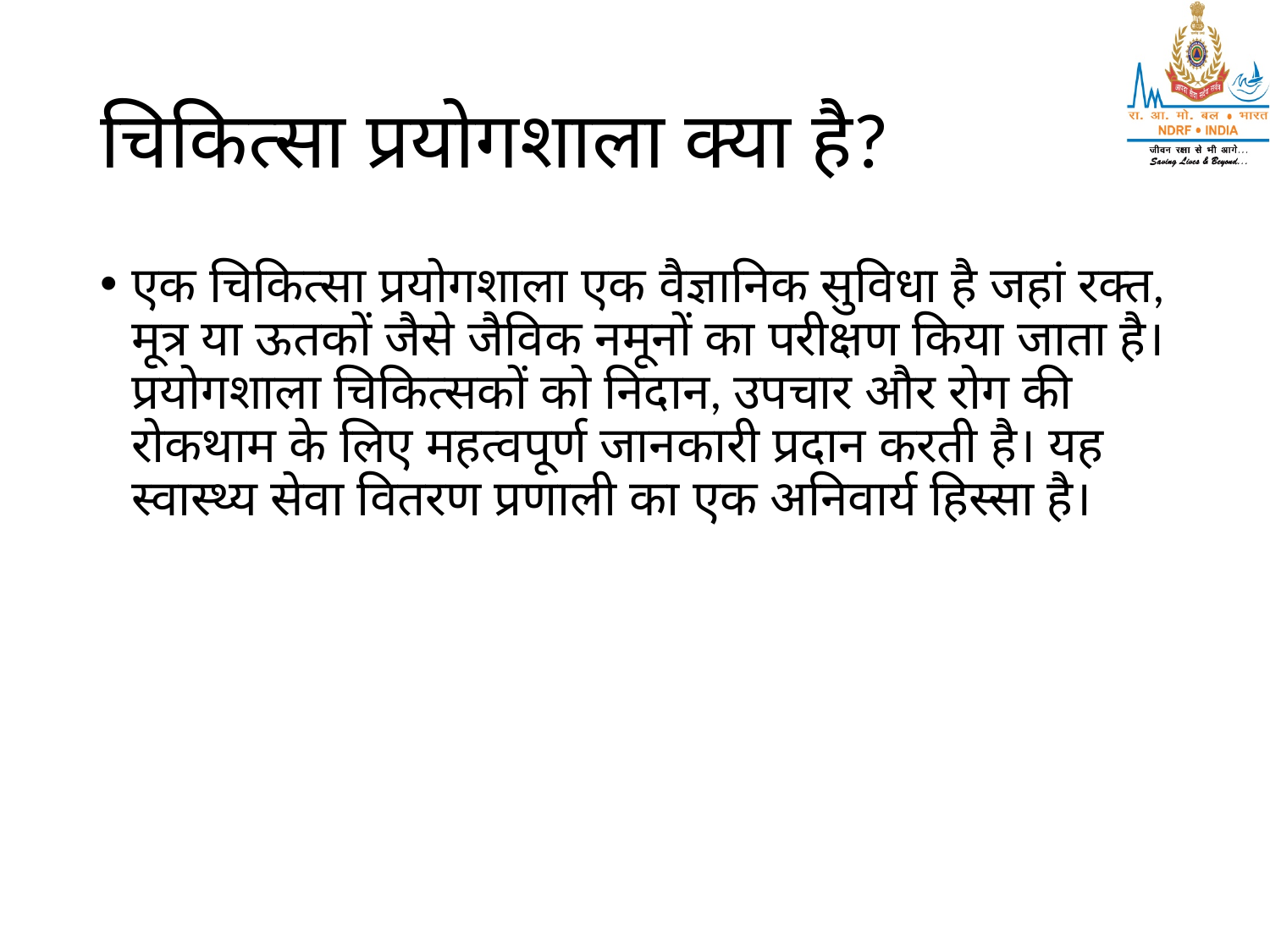

# चिकित्सा प्रयोगशाला क्या है?
एक चिकित्सा प्रयोगशाला एक वैज्ञानिक सुविधा है जहां रक्त, मूत्र या ऊतकों जैसे जैविक नमूनों का परीक्षण किया जाता है। प्रयोगशाला चिकित्सकों को निदान, उपचार और रोग की रोकथाम के लिए महत्वपूर्ण जानकारी प्रदान करती है। यह स्वास्थ्य सेवा वितरण प्रणाली का एक अनिवार्य हिस्सा है।